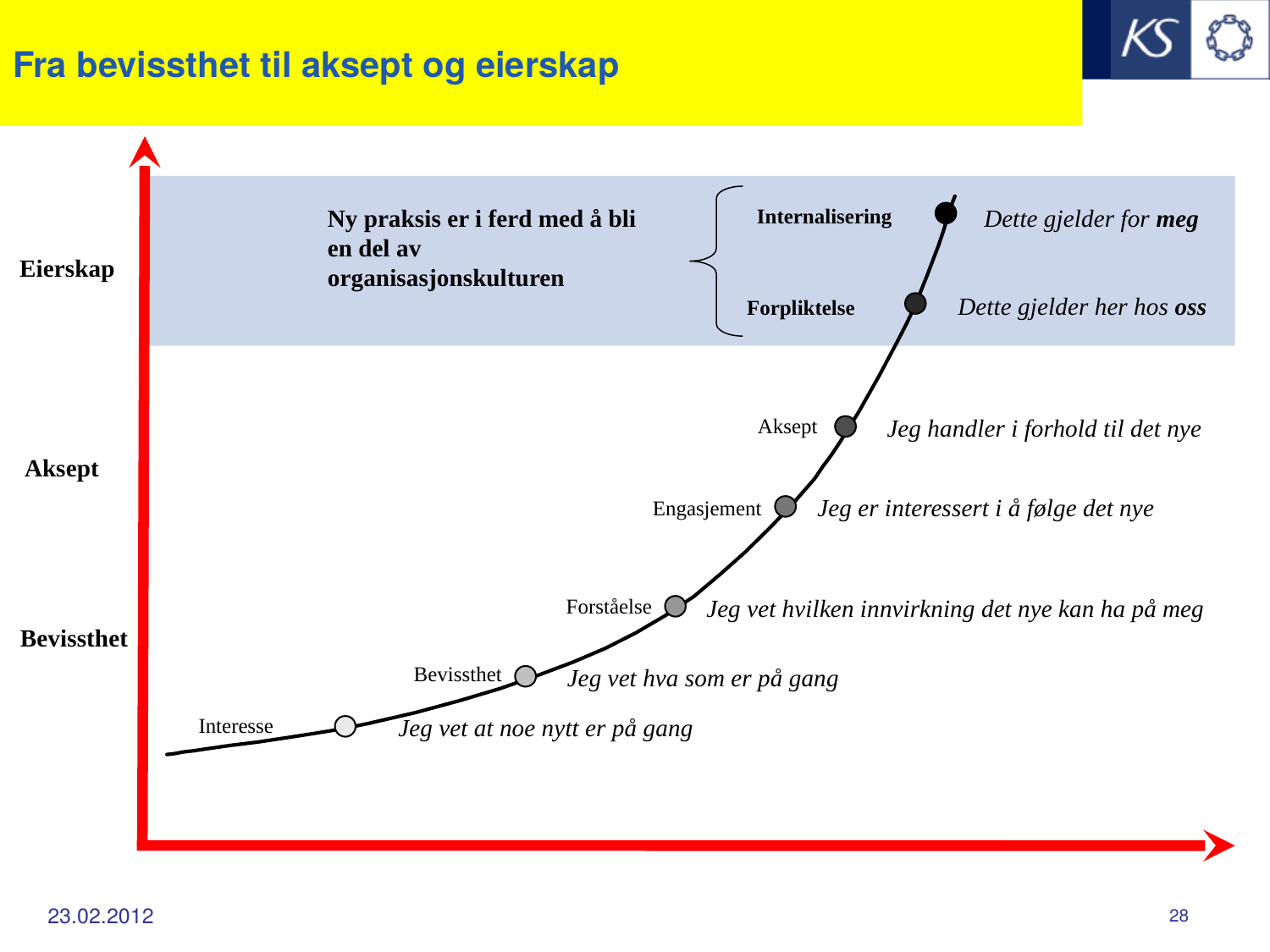

# Fra bevissthet til aksept og eierskap

Ny praksis er i ferd med å bli en del av organisasjonskulturen
Internalisering
Dette gjelder for meg

Eierskap
Dette gjelder her hos oss
Forpliktelse

Aksept
Jeg handler i forhold til det nye

Aksept
Jeg er interessert i å følge det nye
Engasjement

Forståelse
Jeg vet hvilken innvirkning det nye kan ha på meg

Bevissthet
Bevissthet
Jeg vet hva som er på gang

Interesse
Jeg vet at noe nytt er på gang

23.02.2012
28